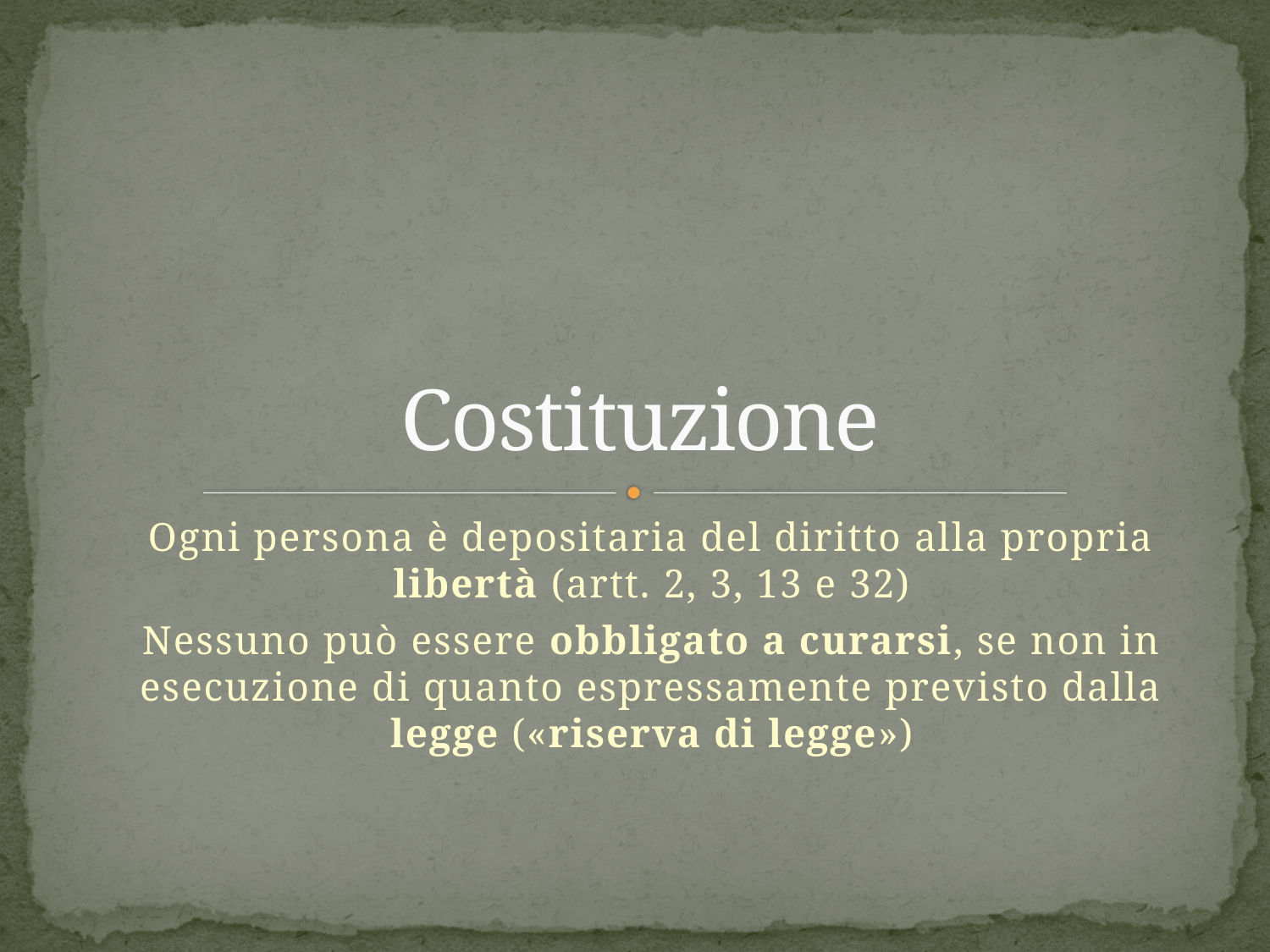

# Costituzione
Ogni persona è depositaria del diritto alla propria libertà (artt. 2, 3, 13 e 32)
Nessuno può essere obbligato a curarsi, se non in esecuzione di quanto espressamente previsto dalla legge («riserva di legge»)